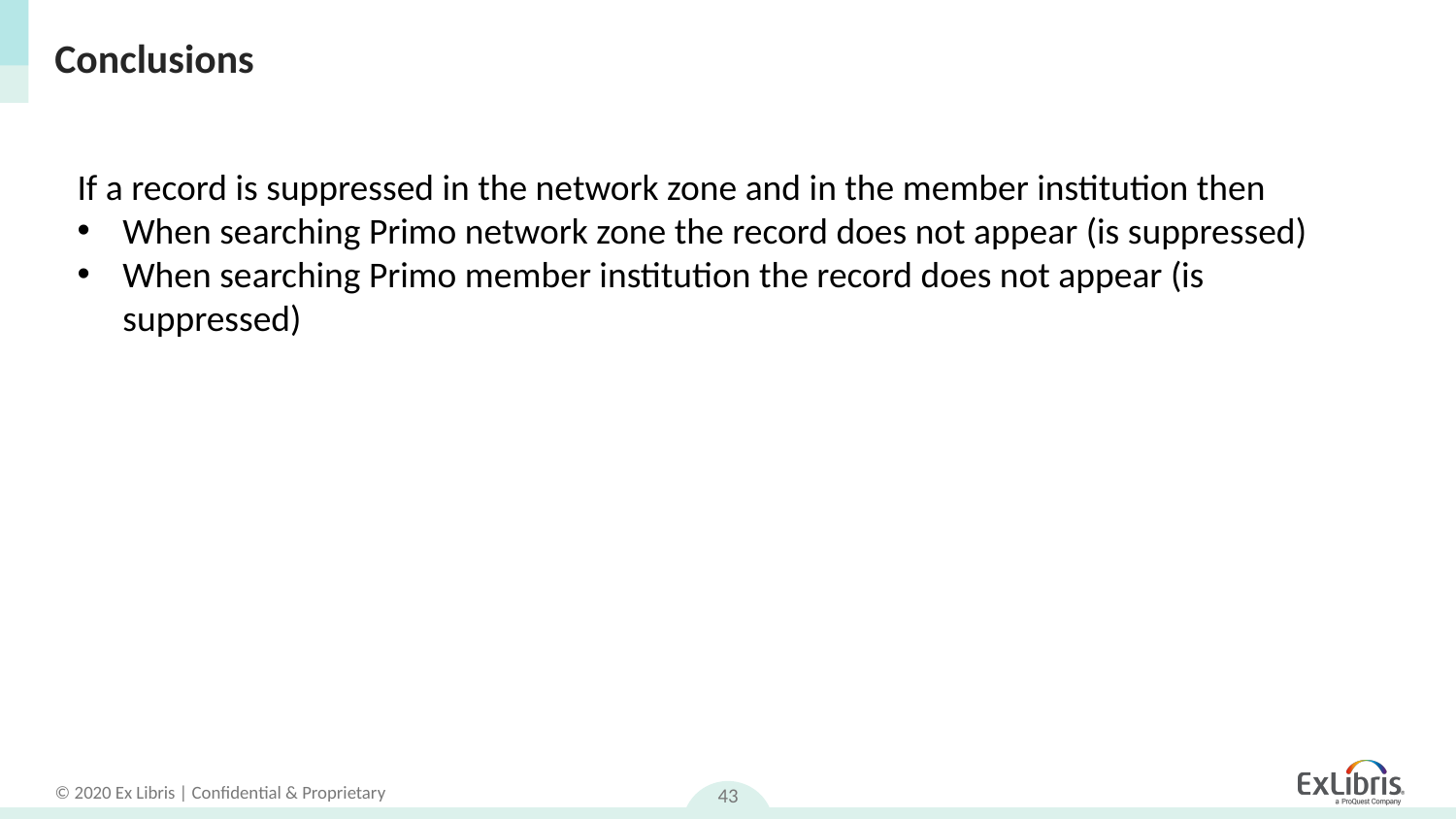

# Conclusions
If a record is suppressed in the network zone and in the member institution then
When searching Primo network zone the record does not appear (is suppressed)
When searching Primo member institution the record does not appear (is suppressed)

43